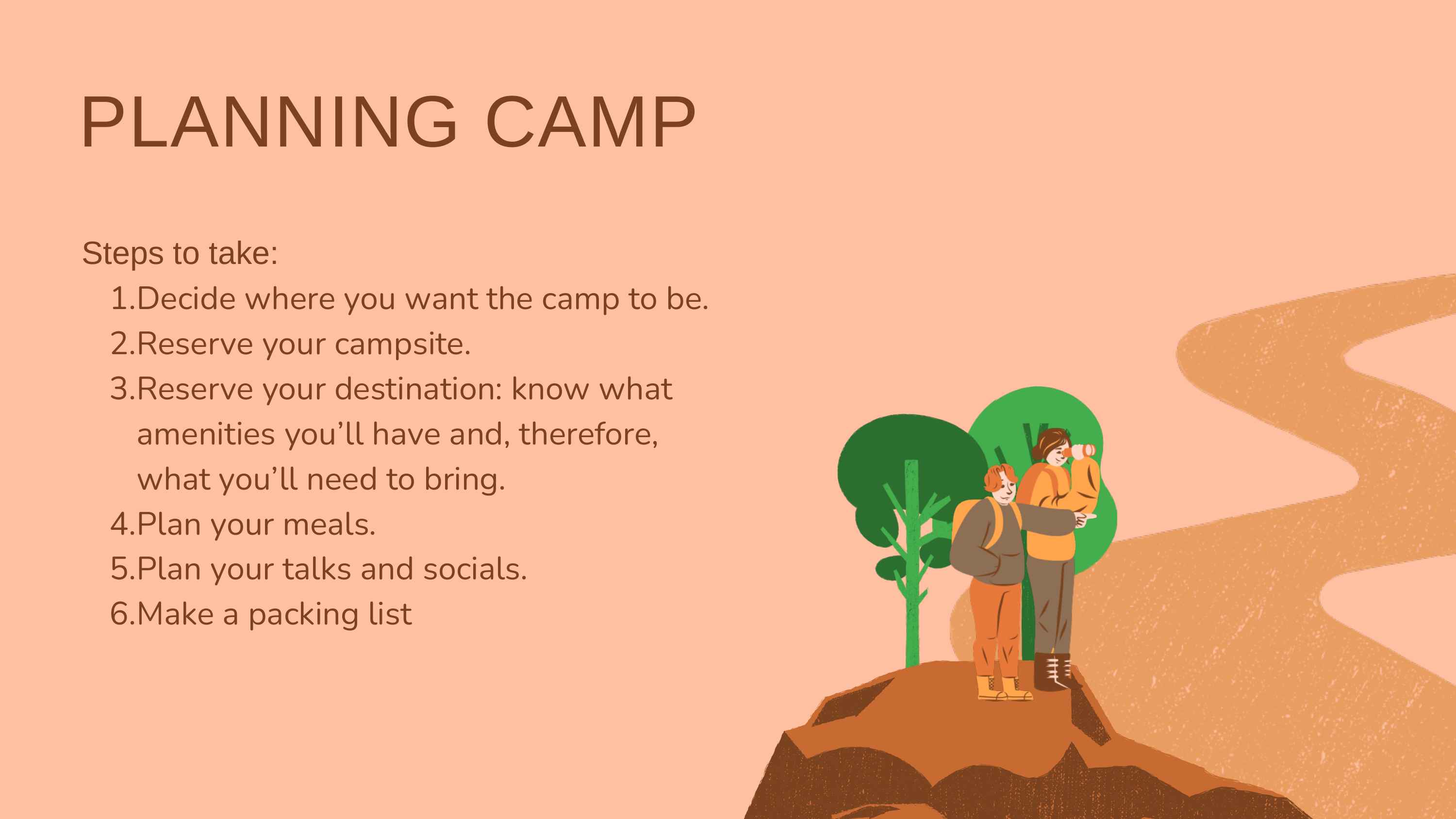

PLANNING CAMP
Steps to take:
Decide where you want the camp to be.
Reserve your campsite.
Reserve your destination: know what amenities you’ll have and, therefore, what you’ll need to bring.
Plan your meals.
Plan your talks and socials.
Make a packing list